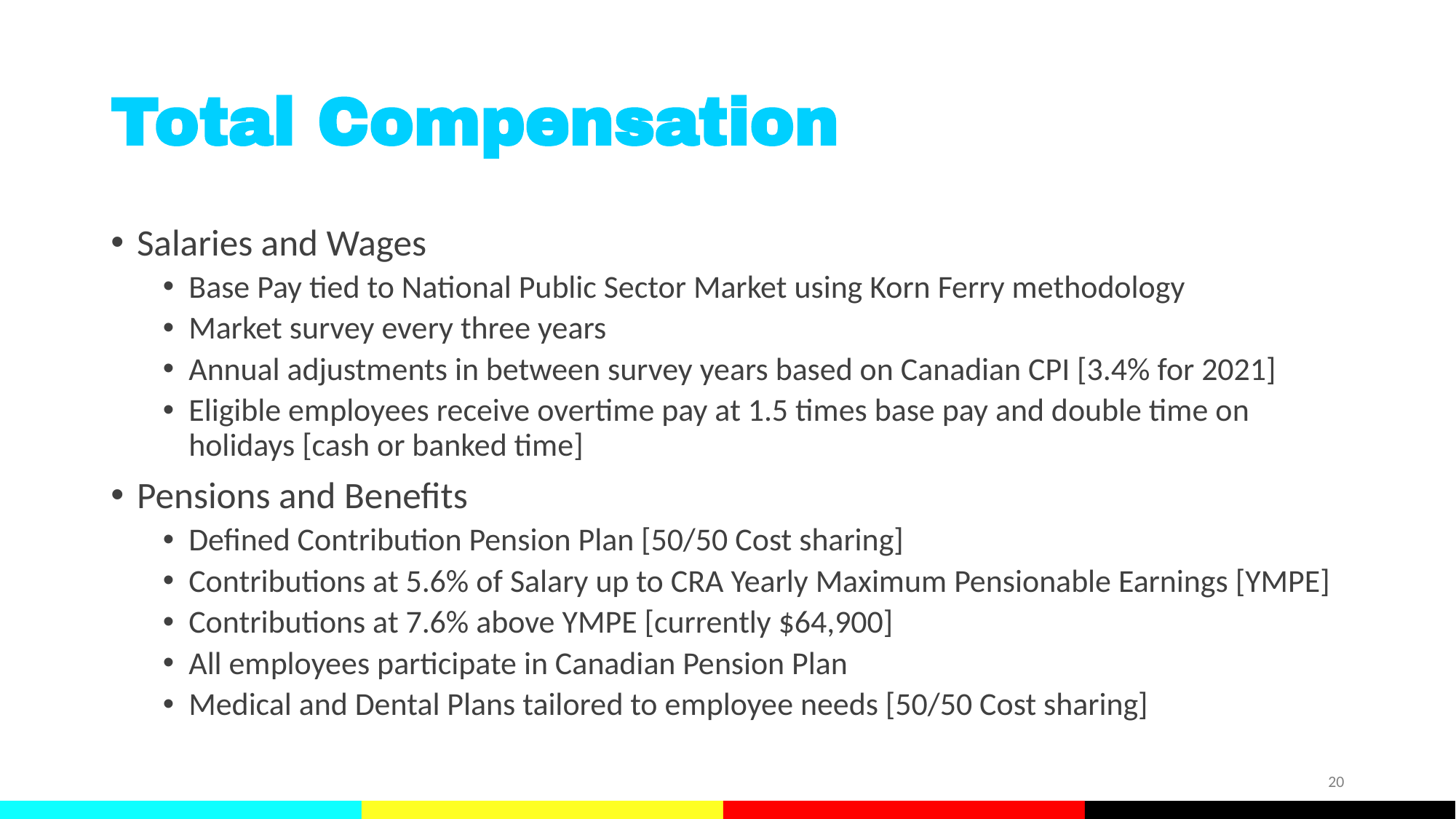

# Total Compensation
Salaries and Wages
Base Pay tied to National Public Sector Market using Korn Ferry methodology
Market survey every three years
Annual adjustments in between survey years based on Canadian CPI [3.4% for 2021]
Eligible employees receive overtime pay at 1.5 times base pay and double time on holidays [cash or banked time]
Pensions and Benefits
Defined Contribution Pension Plan [50/50 Cost sharing]
Contributions at 5.6% of Salary up to CRA Yearly Maximum Pensionable Earnings [YMPE]
Contributions at 7.6% above YMPE [currently $64,900]
All employees participate in Canadian Pension Plan
Medical and Dental Plans tailored to employee needs [50/50 Cost sharing]

20